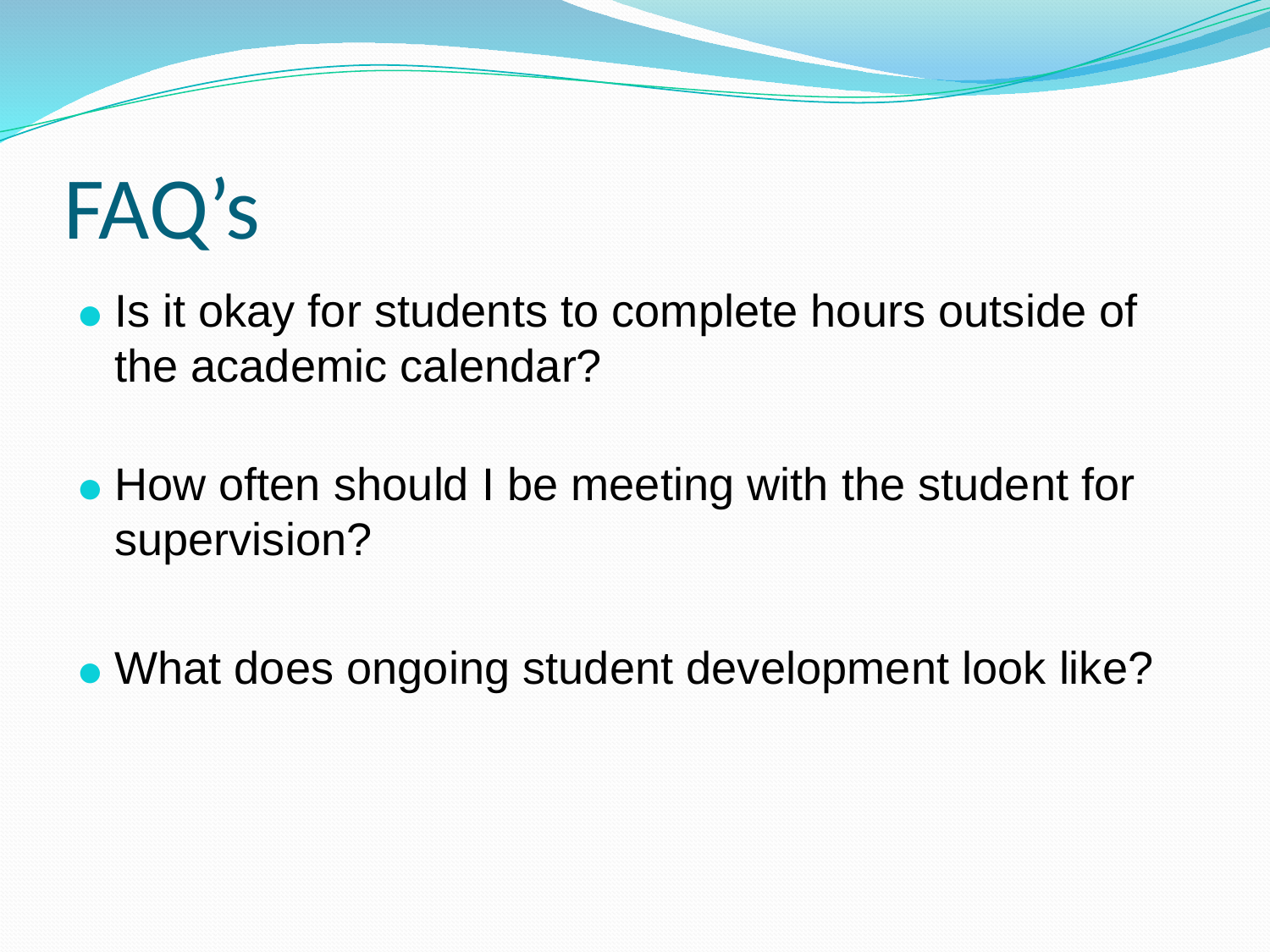

# FAQ’s
Is it okay for students to complete hours outside of the academic calendar?

How often should I be meeting with the student for supervision?

What does ongoing student development look like?